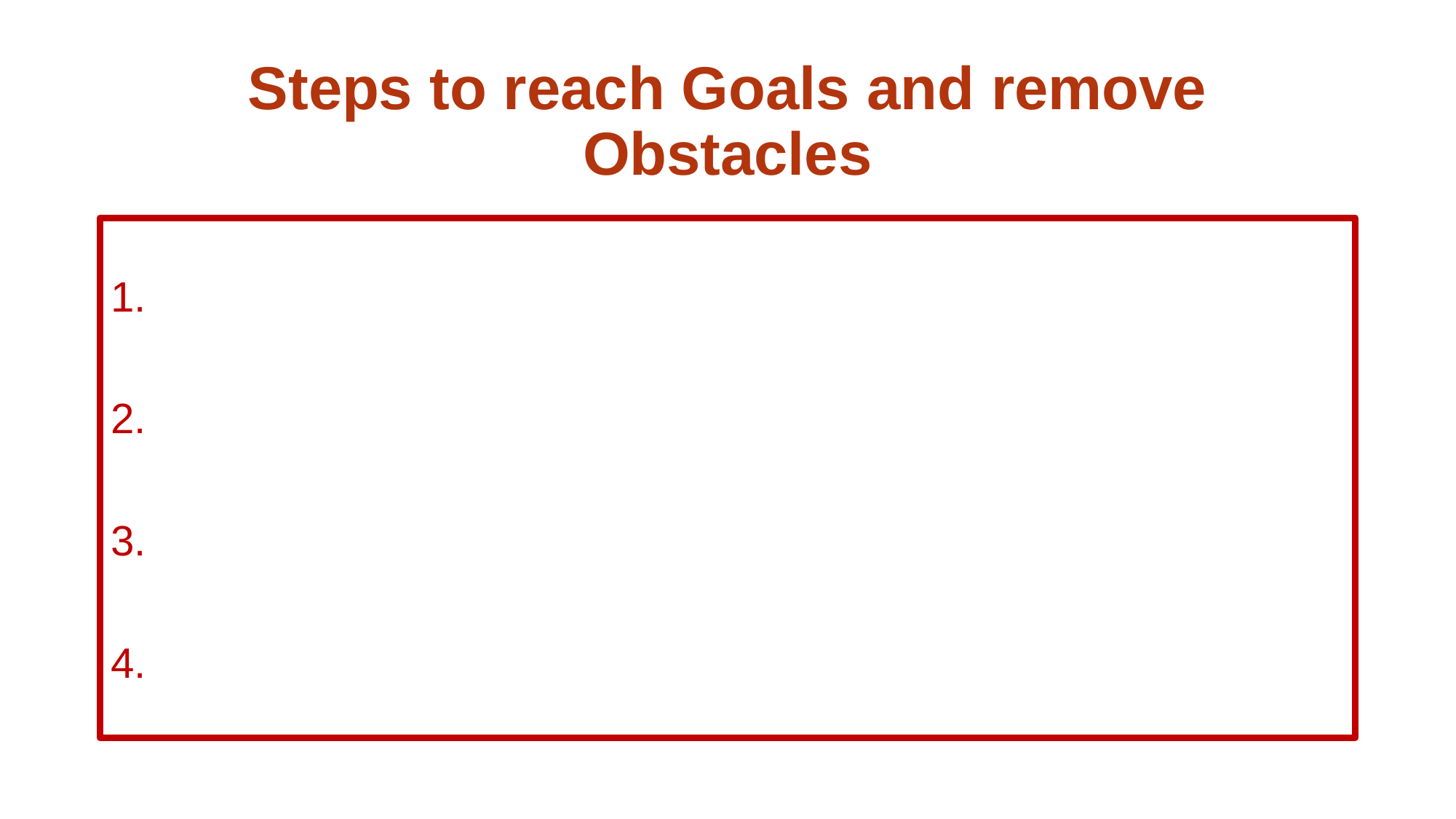

# Steps to reach Goals and remove Obstacles

1.

2.

3.

4.